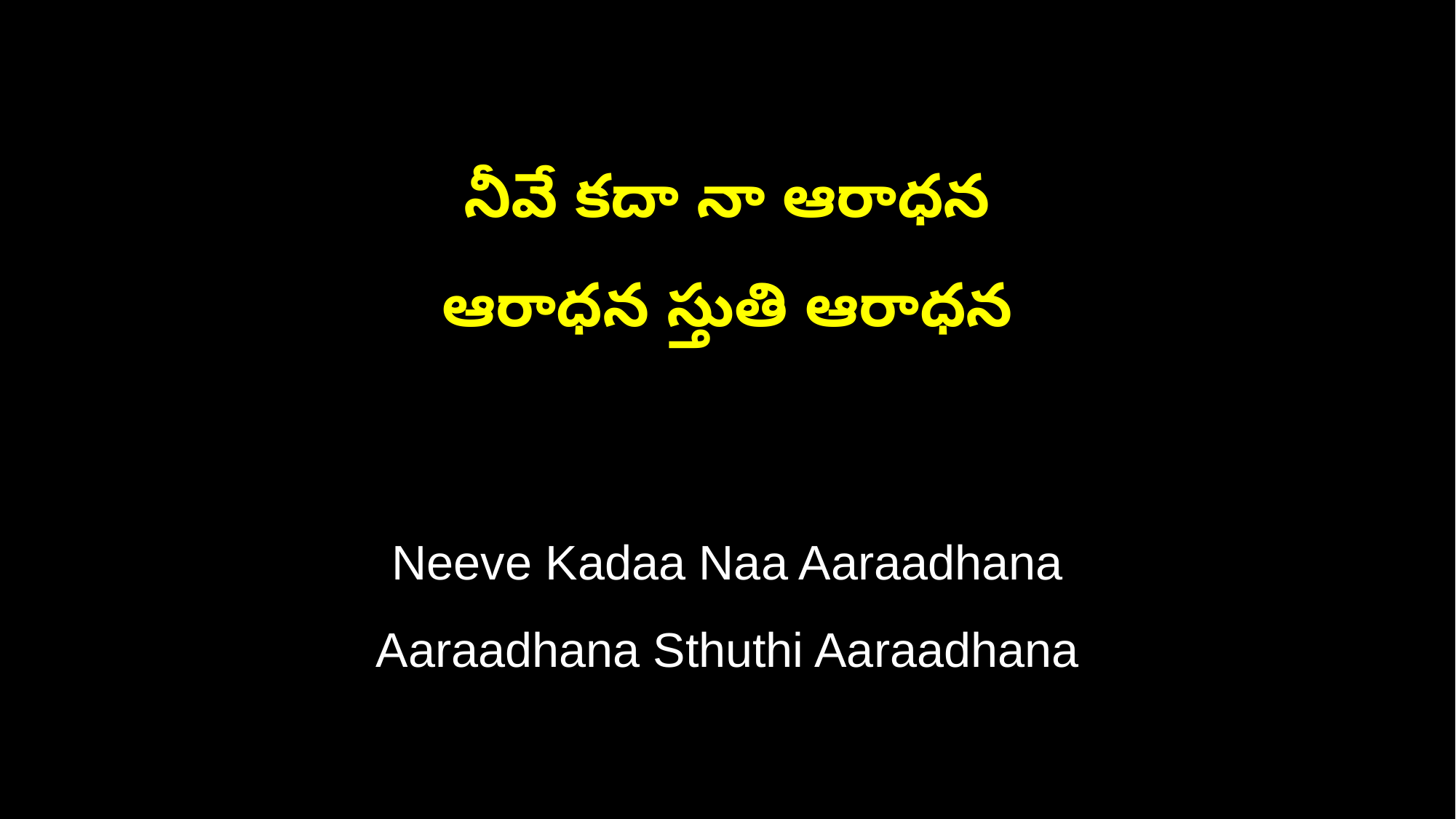

నీవే కదా నా ఆరాధన
ఆరాధన స్తుతి ఆరాధన
Neeve Kadaa Naa Aaraadhana
Aaraadhana Sthuthi Aaraadhana